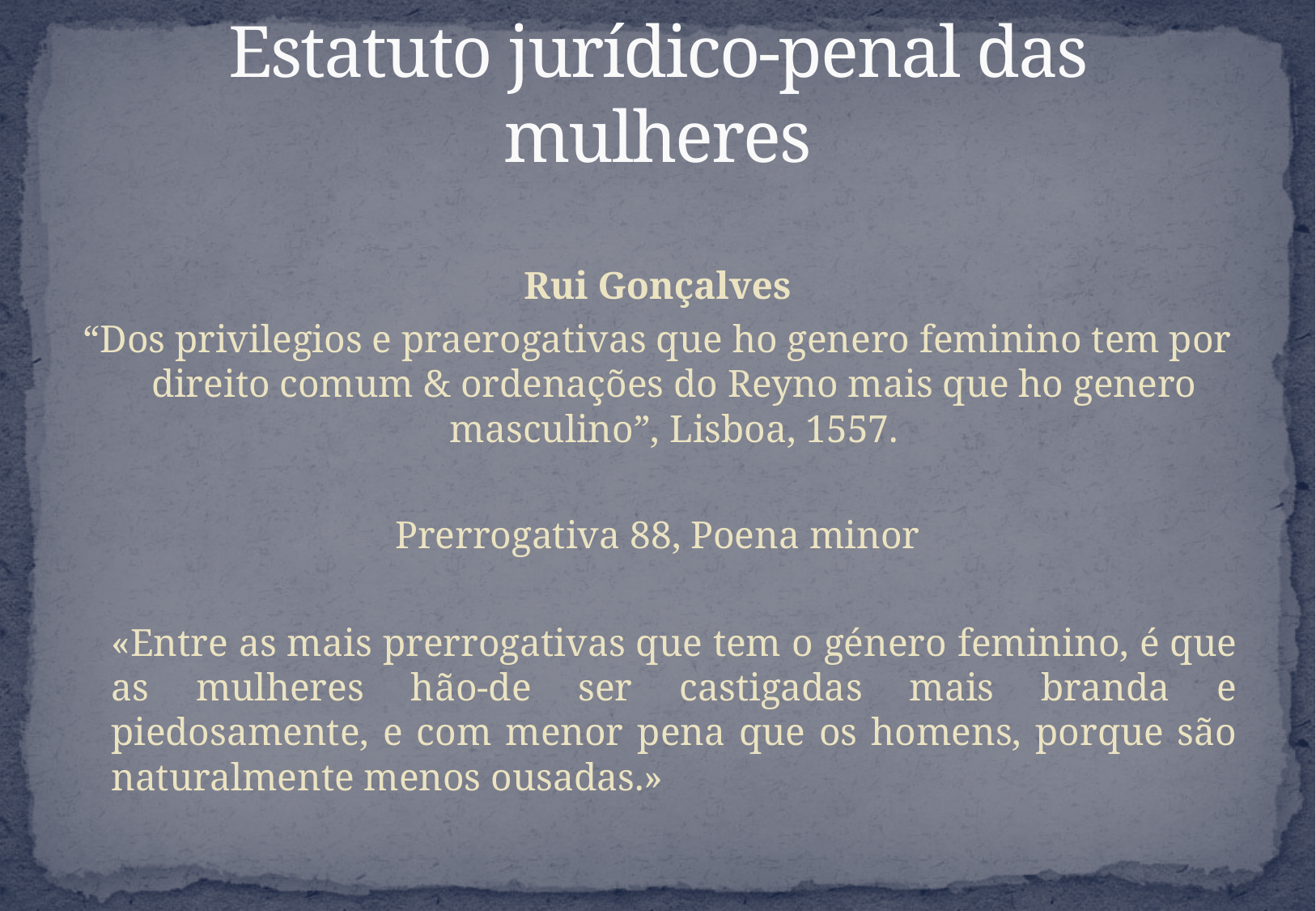

# Estatuto jurídico-penal das mulheres

Rui Gonçalves
“Dos privilegios e praerogativas que ho genero feminino tem por direito comum & ordenações do Reyno mais que ho genero masculino”, Lisboa, 1557.

Prerrogativa 88, Poena minor

	«Entre as mais prerrogativas que tem o género feminino, é que as mulheres hão-de ser castigadas mais branda e piedosamente, e com menor pena que os homens, porque são naturalmente menos ousadas.»